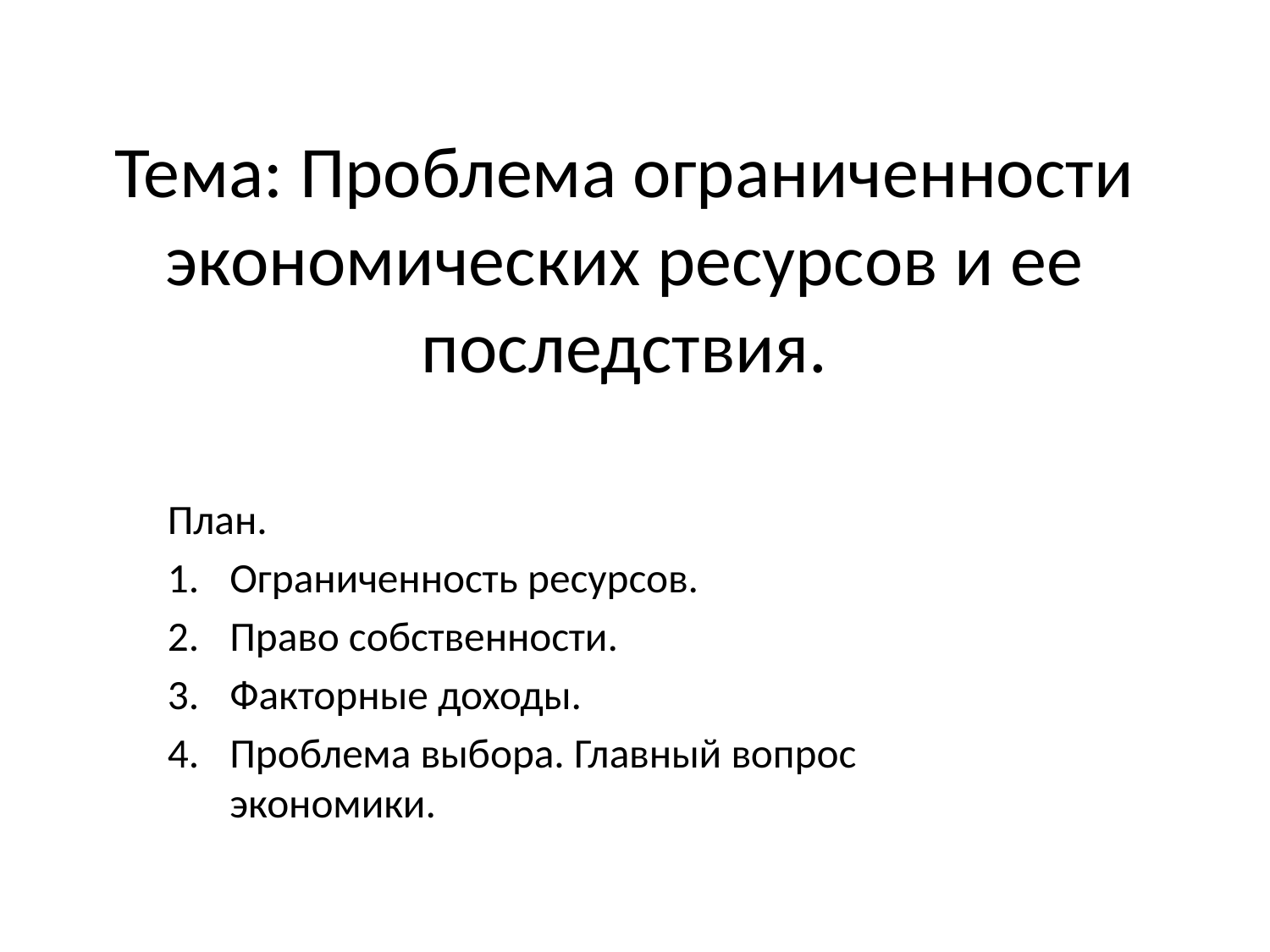

# Тема: Проблема ограниченности экономических ресурсов и ее последствия.
План.
Ограниченность ресурсов.
Право собственности.
Факторные доходы.
Проблема выбора. Главный вопрос экономики.